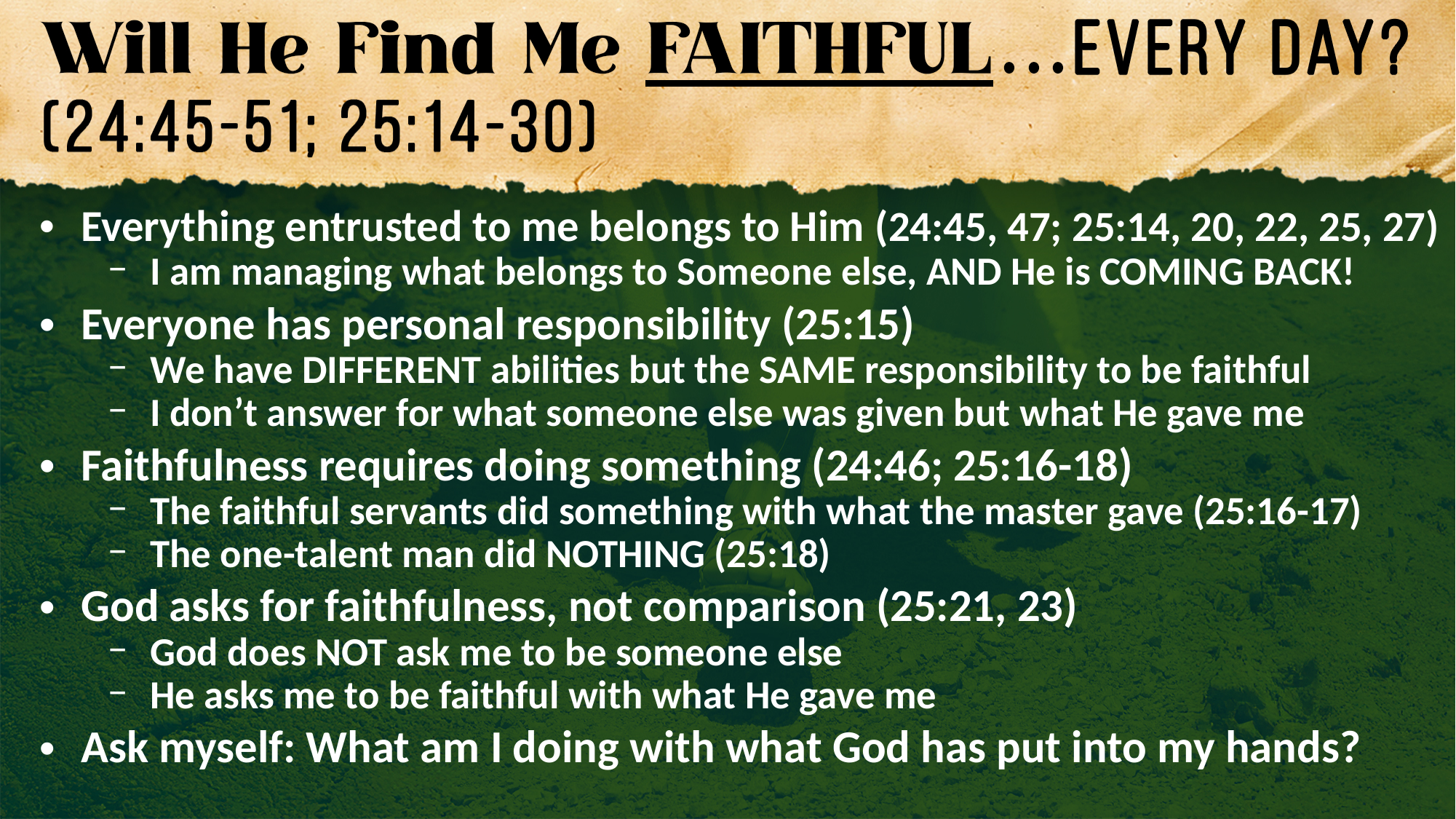

Everything entrusted to me belongs to Him (24:45, 47; 25:14, 20, 22, 25, 27)
I am managing what belongs to Someone else, AND He is COMING BACK!
Everyone has personal responsibility (25:15)
We have DIFFERENT abilities but the SAME responsibility to be faithful
I don’t answer for what someone else was given but what He gave me
Faithfulness requires doing something (24:46; 25:16-18)
The faithful servants did something with what the master gave (25:16-17)
The one-talent man did NOTHING (25:18)
God asks for faithfulness, not comparison (25:21, 23)
God does NOT ask me to be someone else
He asks me to be faithful with what He gave me
Ask myself: What am I doing with what God has put into my hands?